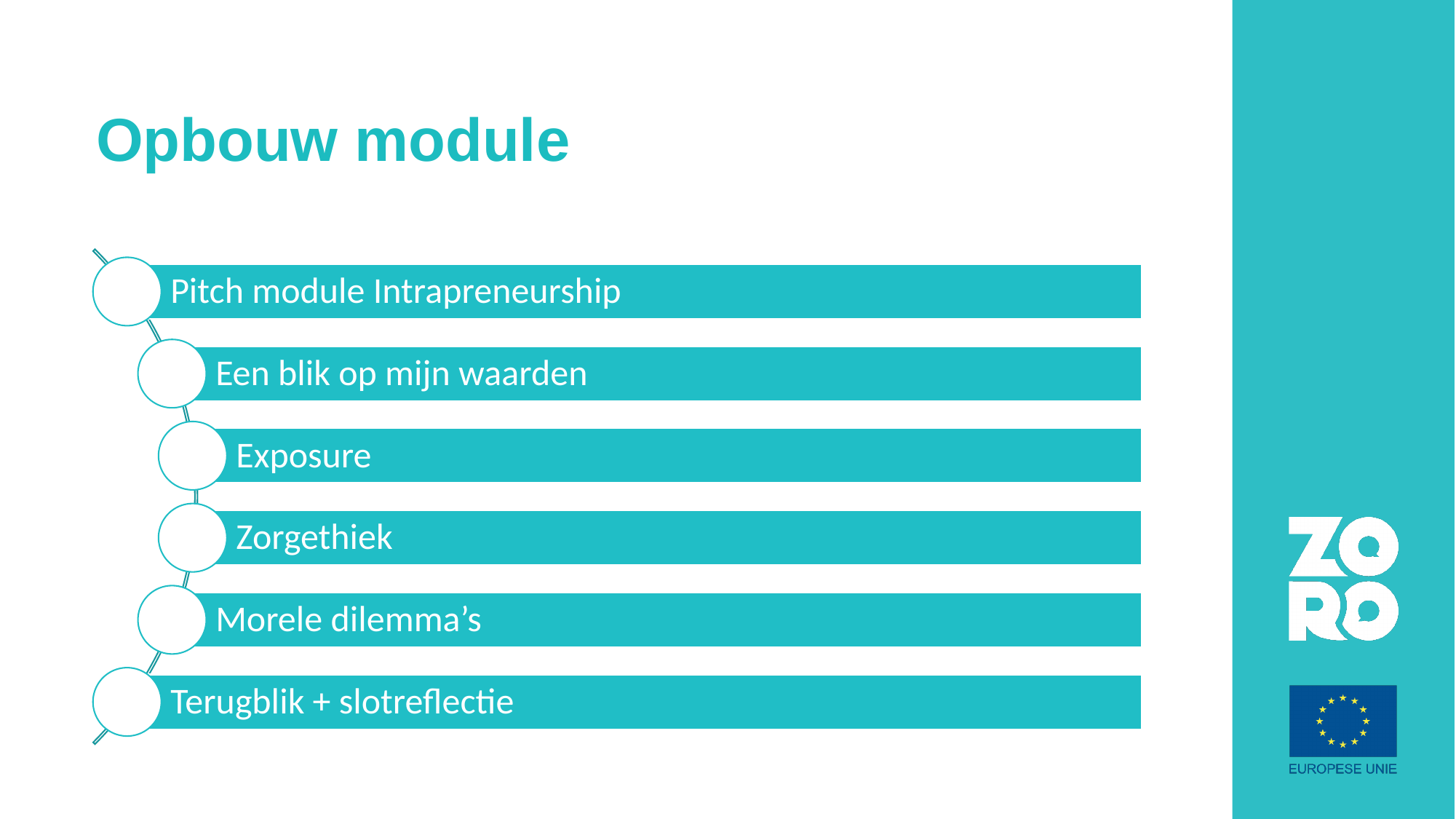

# Opbouw module
Pitch module Intrapreneurship
Een blik op mijn waarden
Exposure
Zorgethiek
Morele dilemma’s
Terugblik + slotreflectie